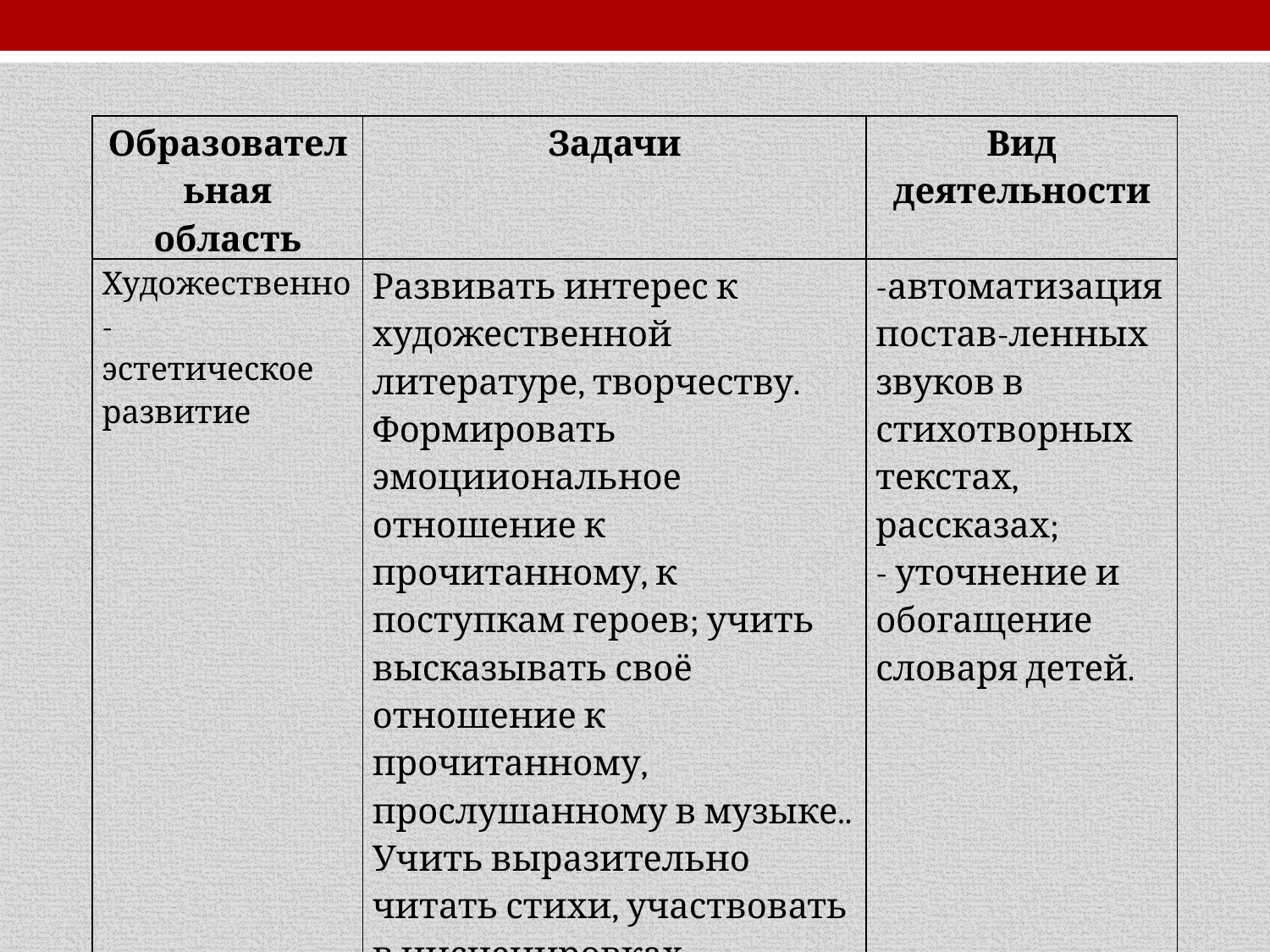

| Образовательная область | Задачи | Вид деятельности |
| --- | --- | --- |
| Художественно- эстетическое развитие | Развивать интерес к художественной литературе, творчеству. Формировать эмоцииональное отношение к прочитанному, к поступкам героев; учить высказывать своё отношение к прочитанному, прослушанному в музыке.. Учить выразительно читать стихи, участвовать в инсценировках, концертах. | -автоматизация постав-ленных звуков в стихотворных текстах, рассказах; - уточнение и обогащение словаря детей. |